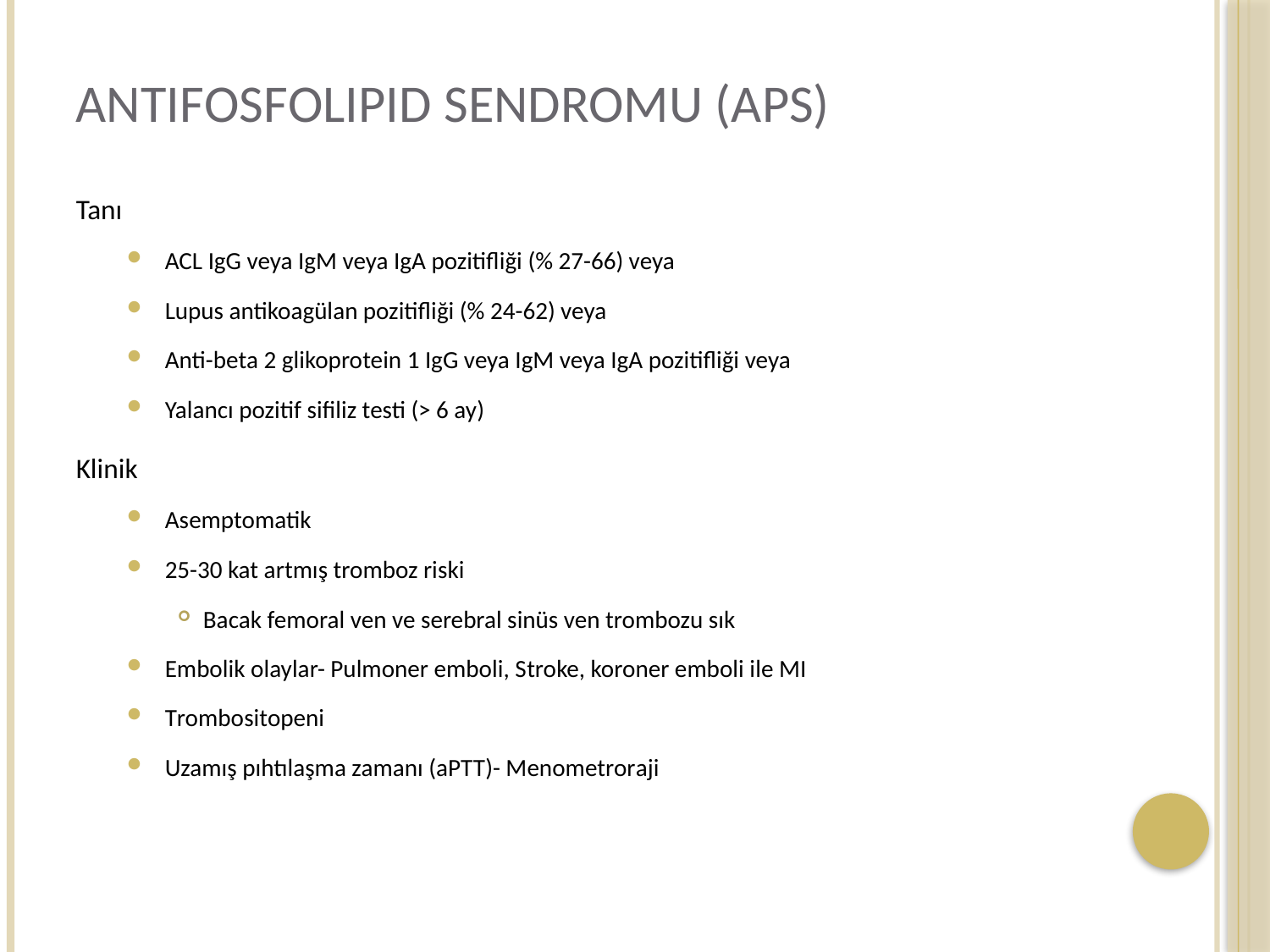

# antifosfolipid sendromu (APS)
Tanı
ACL IgG veya IgM veya IgA pozitifliği (% 27-66) veya
Lupus antikoagülan pozitifliği (% 24-62) veya
Anti-beta 2 glikoprotein 1 IgG veya IgM veya IgA pozitifliği veya
Yalancı pozitif sifiliz testi (> 6 ay)
Klinik
Asemptomatik
25-30 kat artmış tromboz riski
Bacak femoral ven ve serebral sinüs ven trombozu sık
Embolik olaylar- Pulmoner emboli, Stroke, koroner emboli ile MI
Trombositopeni
Uzamış pıhtılaşma zamanı (aPTT)- Menometroraji